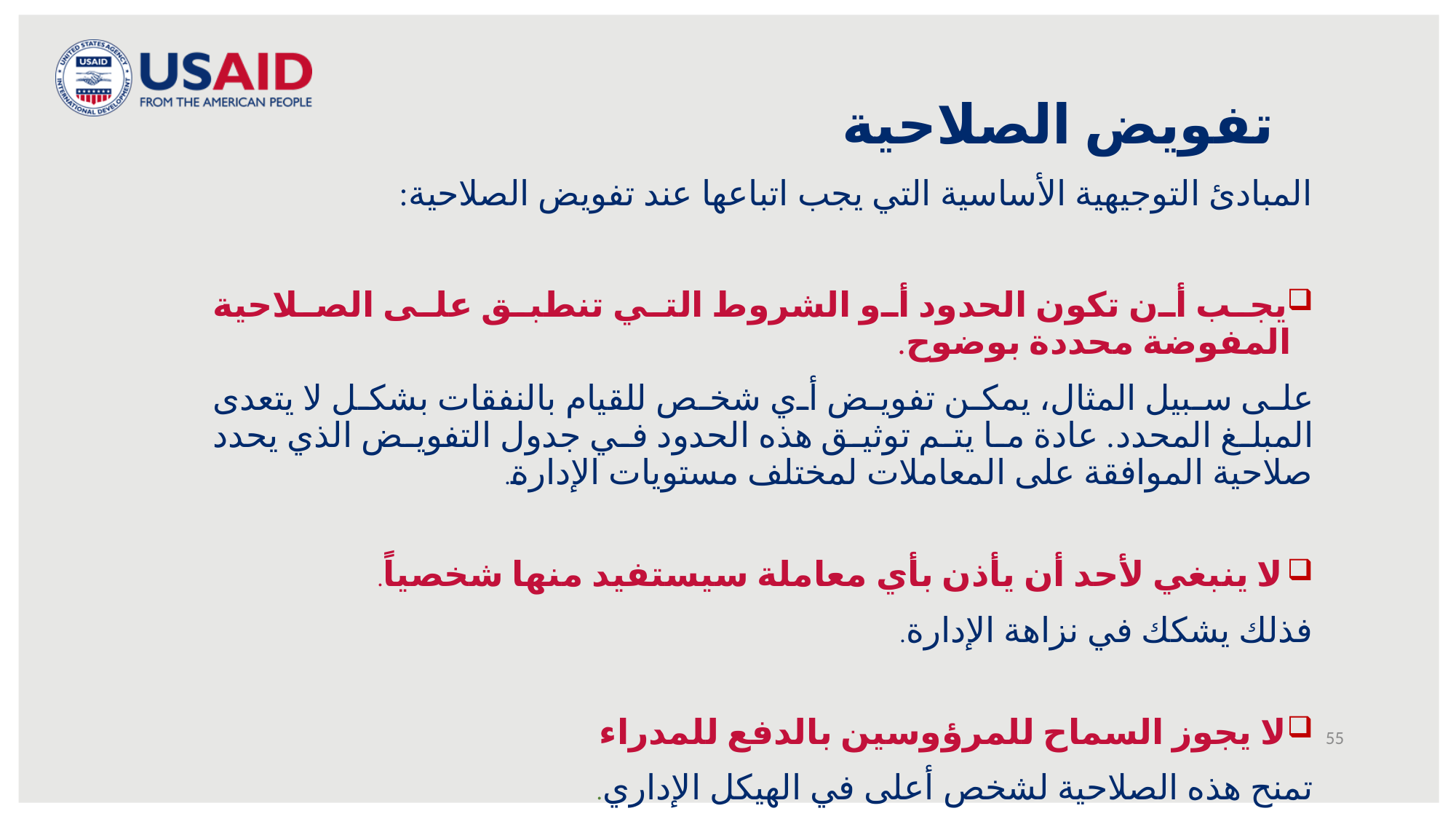

تفويض الصلاحية
المبادئ التوجيهية الأساسية التي يجب اتباعها عند تفويض الصلاحية:

يجب أن تكون الحدود أو الشروط التي تنطبق على الصلاحية المفوضة محددة بوضوح.
على سبيل المثال، يمكن تفويض أي شخص للقيام بالنفقات بشكل لا يتعدى المبلغ المحدد. عادة ما يتم توثيق هذه الحدود في جدول التفويض الذي يحدد صلاحية الموافقة على المعاملات لمختلف مستويات الإدارة.

لا ينبغي لأحد أن يأذن بأي معاملة سيستفيد منها شخصياً.
فذلك يشكك في نزاهة الإدارة.

لا يجوز السماح للمرؤوسين بالدفع للمدراء
تمنح هذه الصلاحية لشخص أعلى في الهيكل الإداري.

55